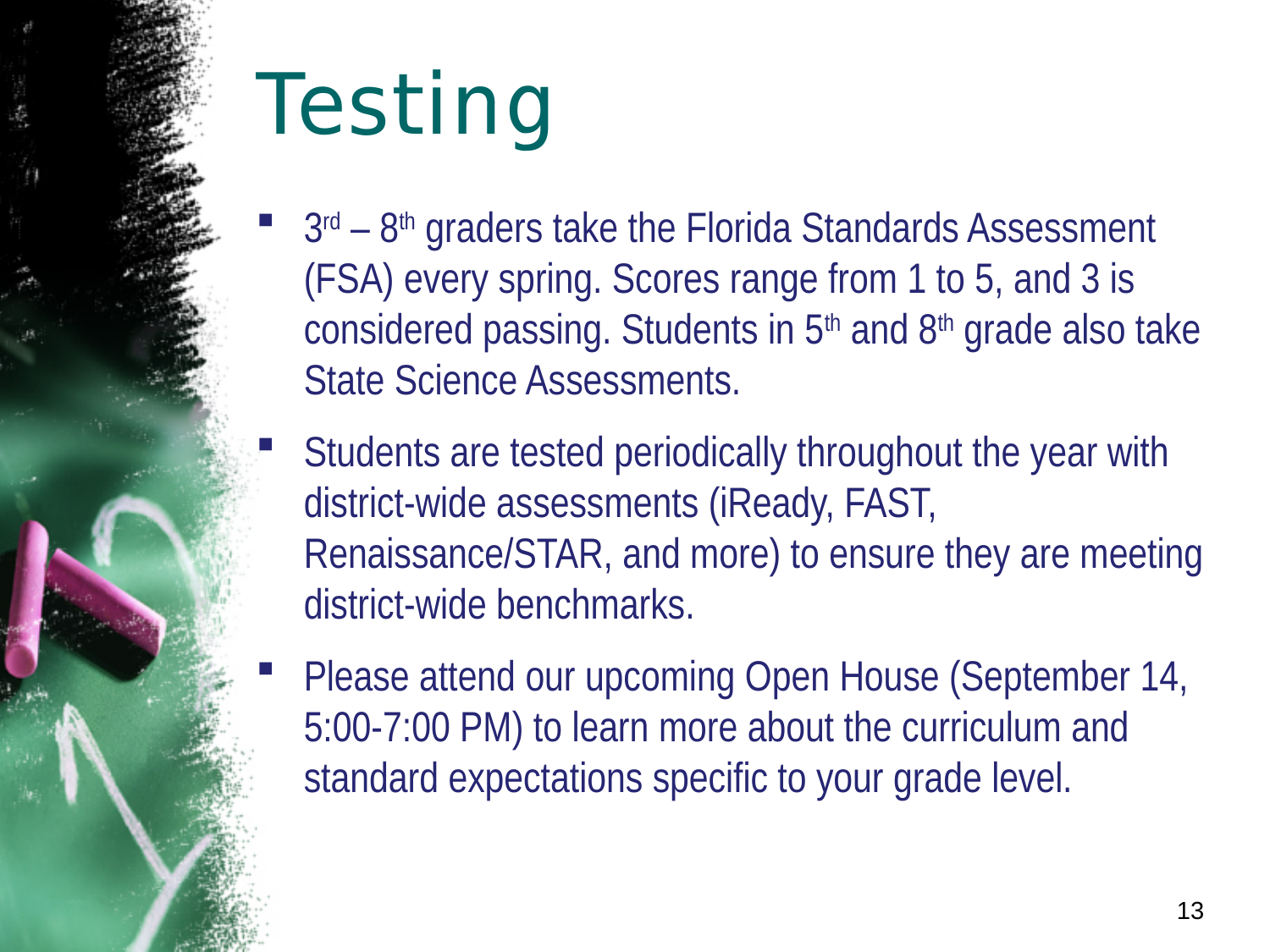

# Testing
3rd – 8th graders take the Florida Standards Assessment (FSA) every spring. Scores range from 1 to 5, and 3 is considered passing. Students in 5th and 8th grade also take State Science Assessments.
Students are tested periodically throughout the year with district-wide assessments (iReady, FAST, Renaissance/STAR, and more) to ensure they are meeting district-wide benchmarks.
Please attend our upcoming Open House (September 14, 5:00-7:00 PM) to learn more about the curriculum and standard expectations specific to your grade level.

13